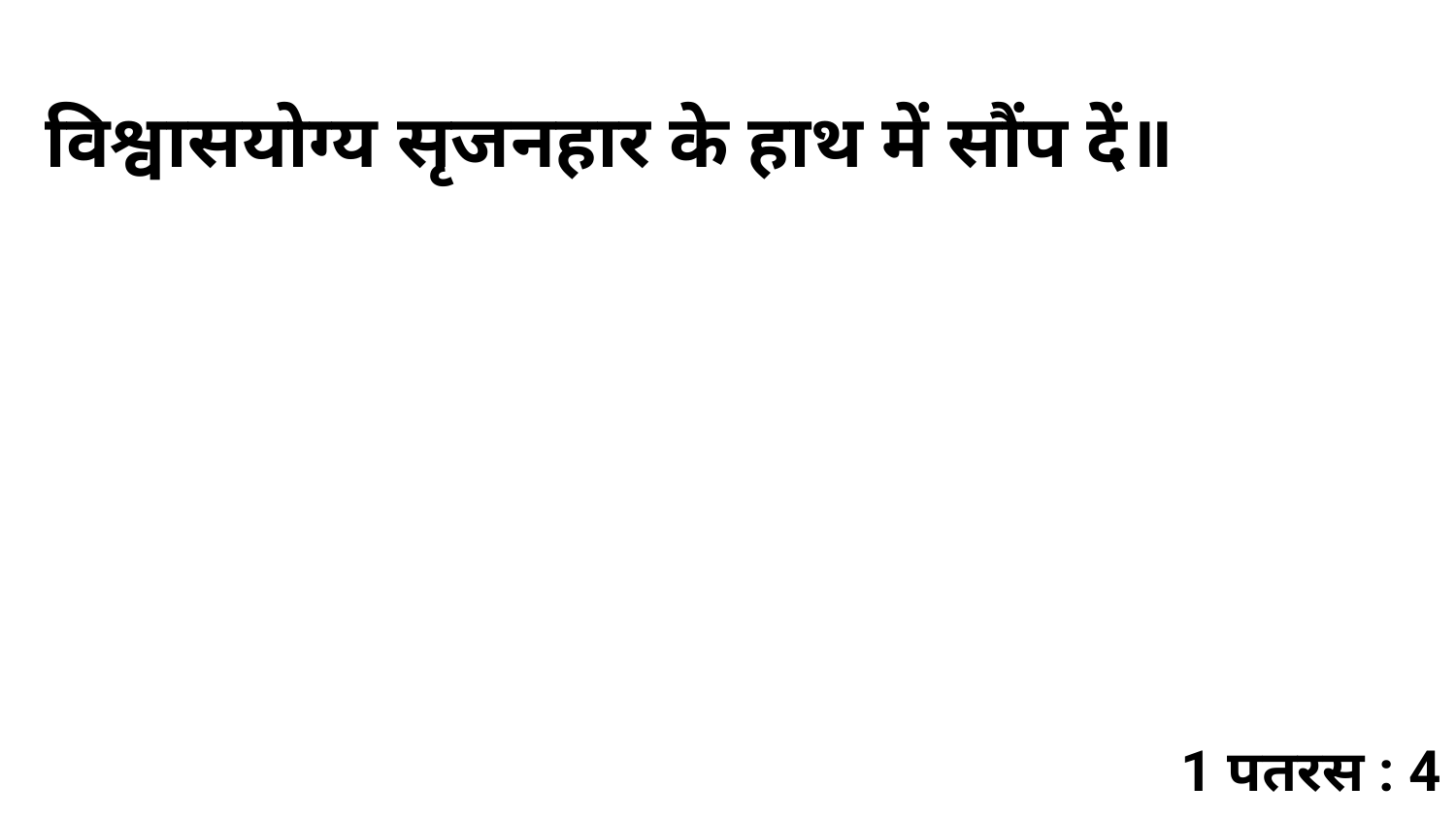

विश्वासयोग्य सृजनहार के हाथ में सौंप दें॥
1 पतरस : 4